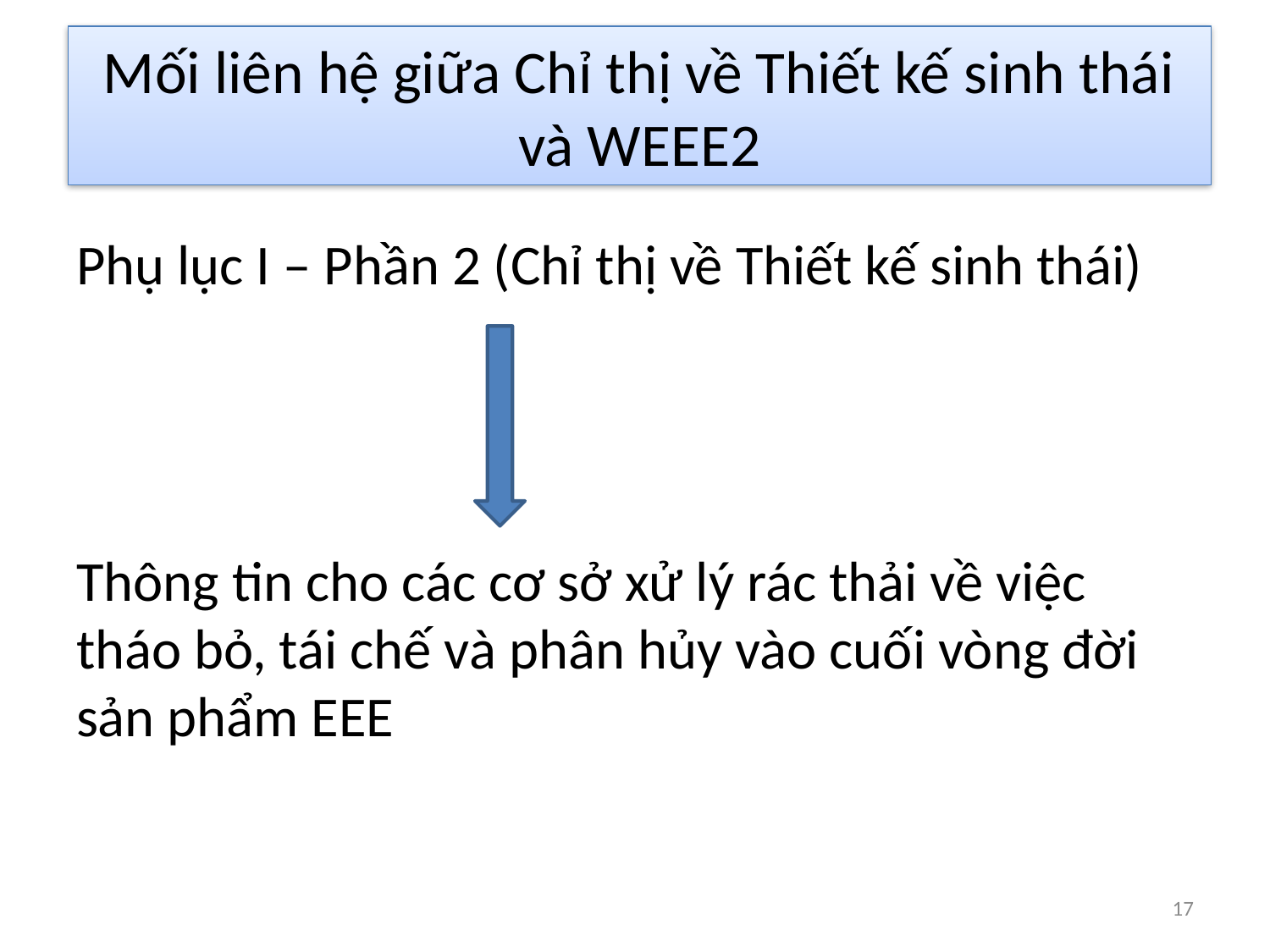

# Mối liên hệ giữa Chỉ thị về Thiết kế sinh thái và WEEE2
Phụ lục I – Phần 2 (Chỉ thị về Thiết kế sinh thái)

Thông tin cho các cơ sở xử lý rác thải về việc tháo bỏ, tái chế và phân hủy vào cuối vòng đời sản phẩm EEE

17